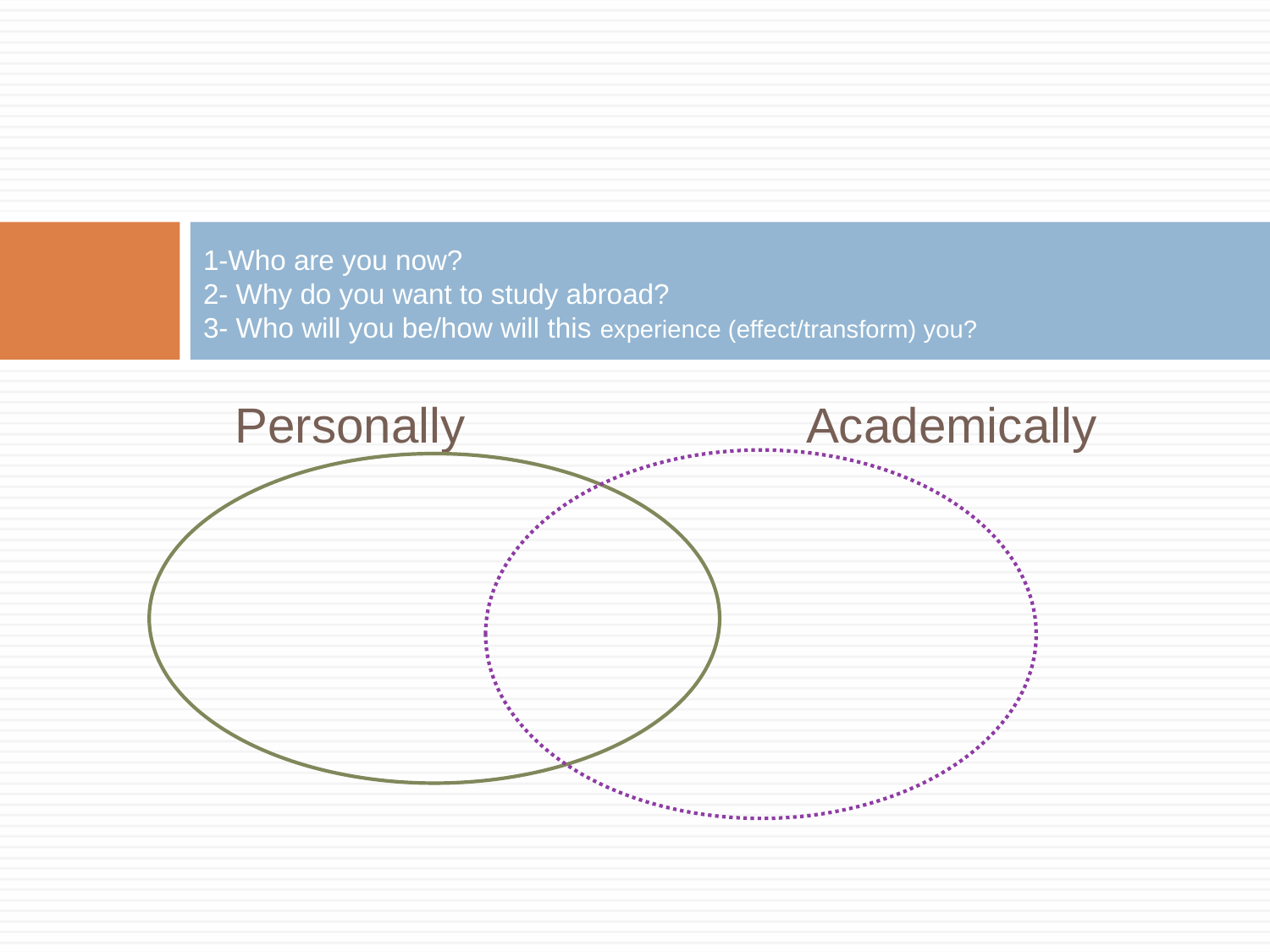

# 1-Who are you now? 2- Why do you want to study abroad? 3- Who will you be/how will this experience (effect/transform) you?
Personally                         Academically